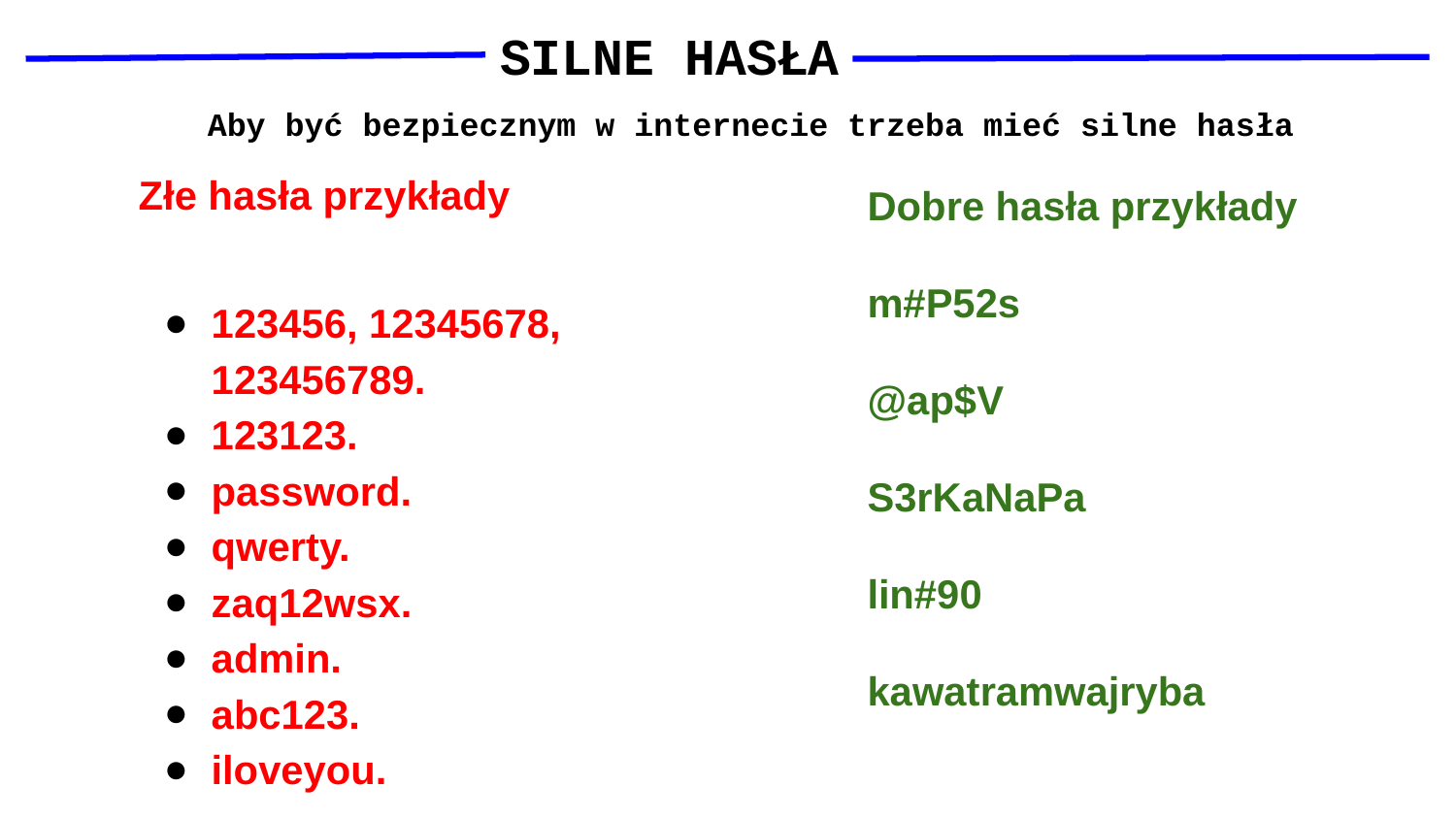

# SILNE HASŁA
Aby być bezpiecznym w internecie trzeba mieć silne hasła
Złe hasła przykłady

123456, 12345678, 123456789.
123123.
password.
qwerty.
zaq12wsx.
admin.
abc123.
iloveyou.

Dobre hasła przykłady

m#P52s

@ap$V

S3rKaNaPa

lin#90

kawatramwajryba